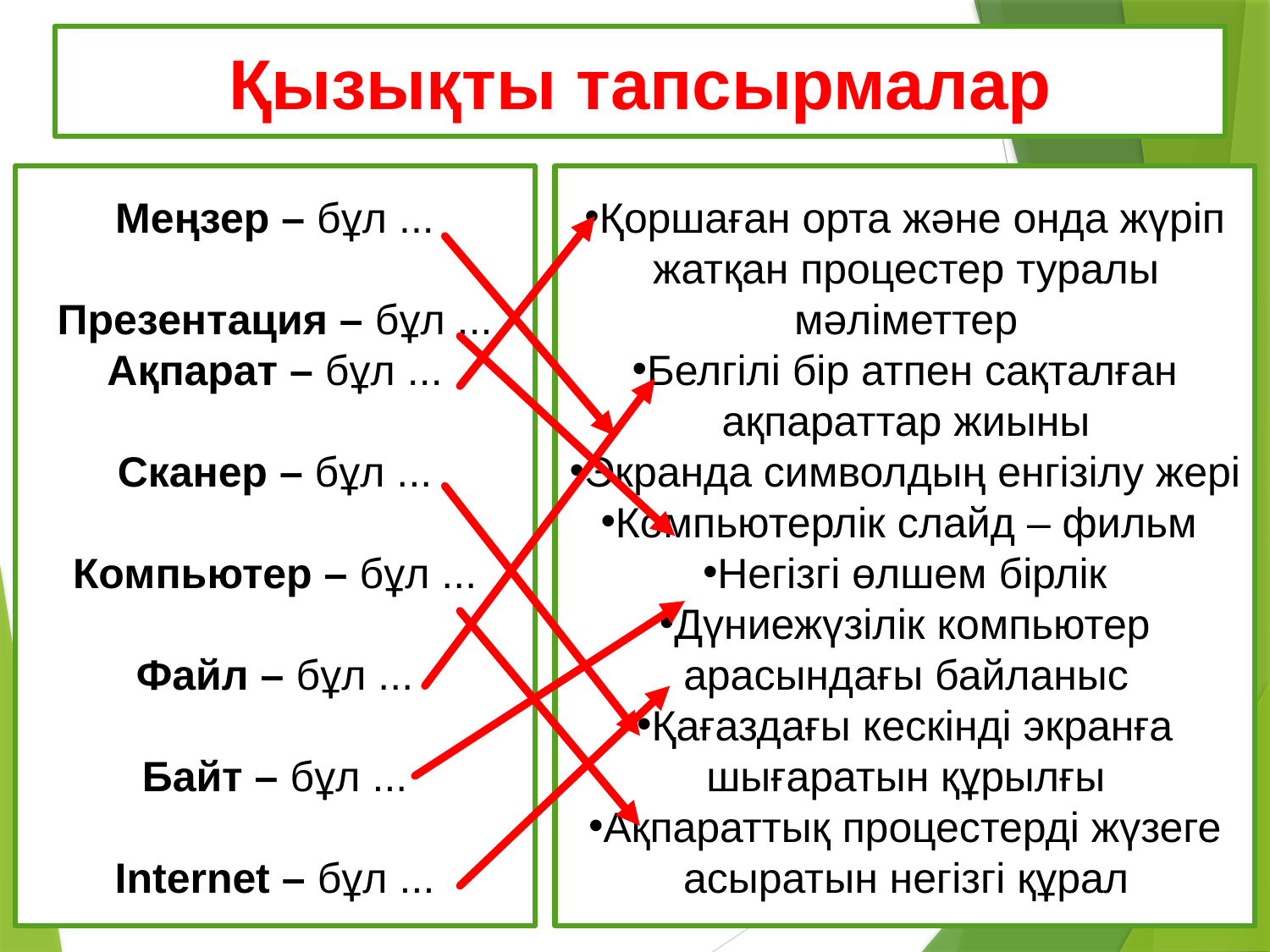

Қызықты тапсырмалар
Меңзер – бұл ...

Презентация – бұл ...
Ақпарат – бұл ...

Сканер – бұл ...

Компьютер – бұл ...

Файл – бұл ...

Байт – бұл ...

Internet – бұл ...
Қоршаған орта және онда жүріп жатқан процестер туралы мәліметтер
Белгілі бір атпен сақталған ақпараттар жиыны
Экранда символдың енгізілу жері
Компьютерлік слайд – фильм
Негізгі өлшем бірлік
Дүниежүзілік компьютер арасындағы байланыс
Қағаздағы кескінді экранға шығаратын құрылғы
Ақпараттық процестерді жүзеге асыратын негізгі құрал